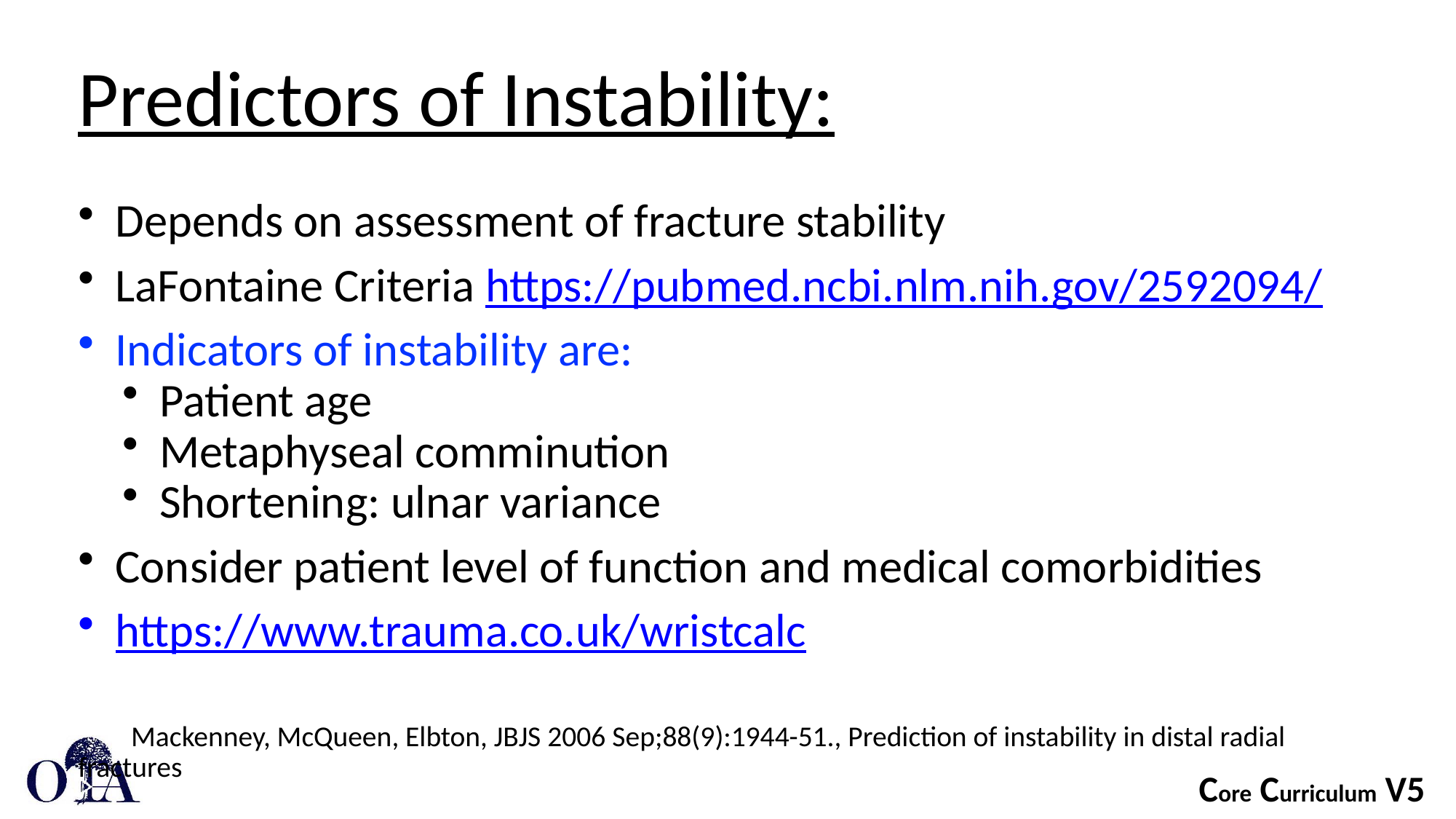

Predictors of Instability:
Depends on assessment of fracture stability
LaFontaine Criteria https://pubmed.ncbi.nlm.nih.gov/2592094/
Indicators of instability are:
Patient age
Metaphyseal comminution
Shortening: ulnar variance
Consider patient level of function and medical comorbidities
https://www.trauma.co.uk/wristcalc

Mackenney, McQueen, Elbton, JBJS 2006 Sep;88(9):1944-51., Prediction of instability in distal radial fractures